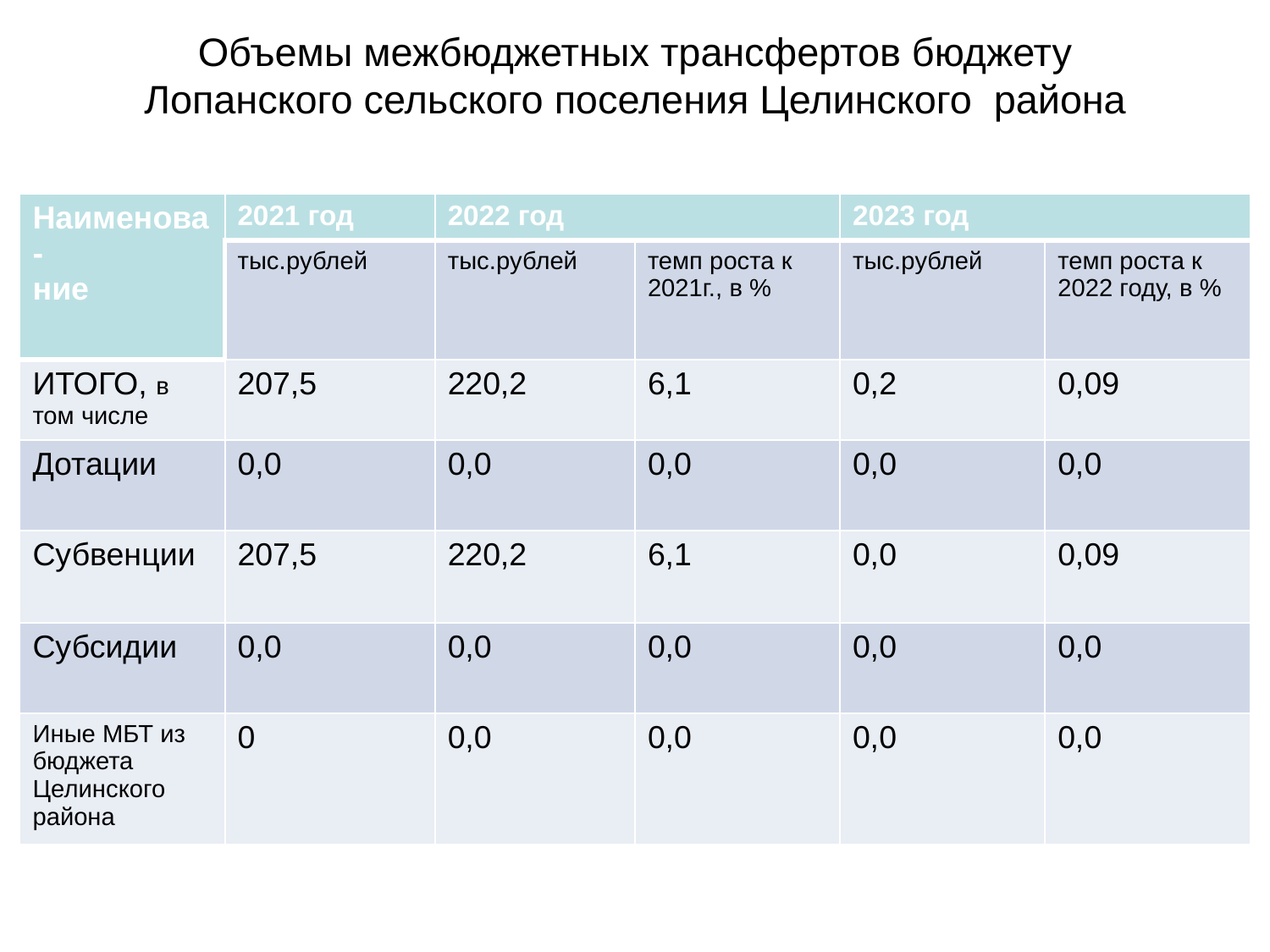

Объемы межбюджетных трансфертов бюджету Лопанского сельского поселения Целинского  района
| Наименова- ние | 2021 год | 2022 год |  | 2023 год |  |
| --- | --- | --- | --- | --- | --- |
|  | тыс.рублей | тыс.рублей | темп роста к 2021г., в % | тыс.рублей | темп роста к 2022 году, в % |
| ИТОГО, в том числе | 207,5 | 220,2 | 6,1 | 0,2 | 0,09 |
| Дотации | 0,0 | 0,0 | 0,0 | 0,0 | 0,0 |
| Субвенции | 207,5 | 220,2 | 6,1 | 0,0 | 0,09 |
| Субсидии | 0,0 | 0,0 | 0,0 | 0,0 | 0,0 |
| Иные МБТ из бюджета Целинского района | 0 | 0,0 | 0,0 | 0,0 | 0,0 |